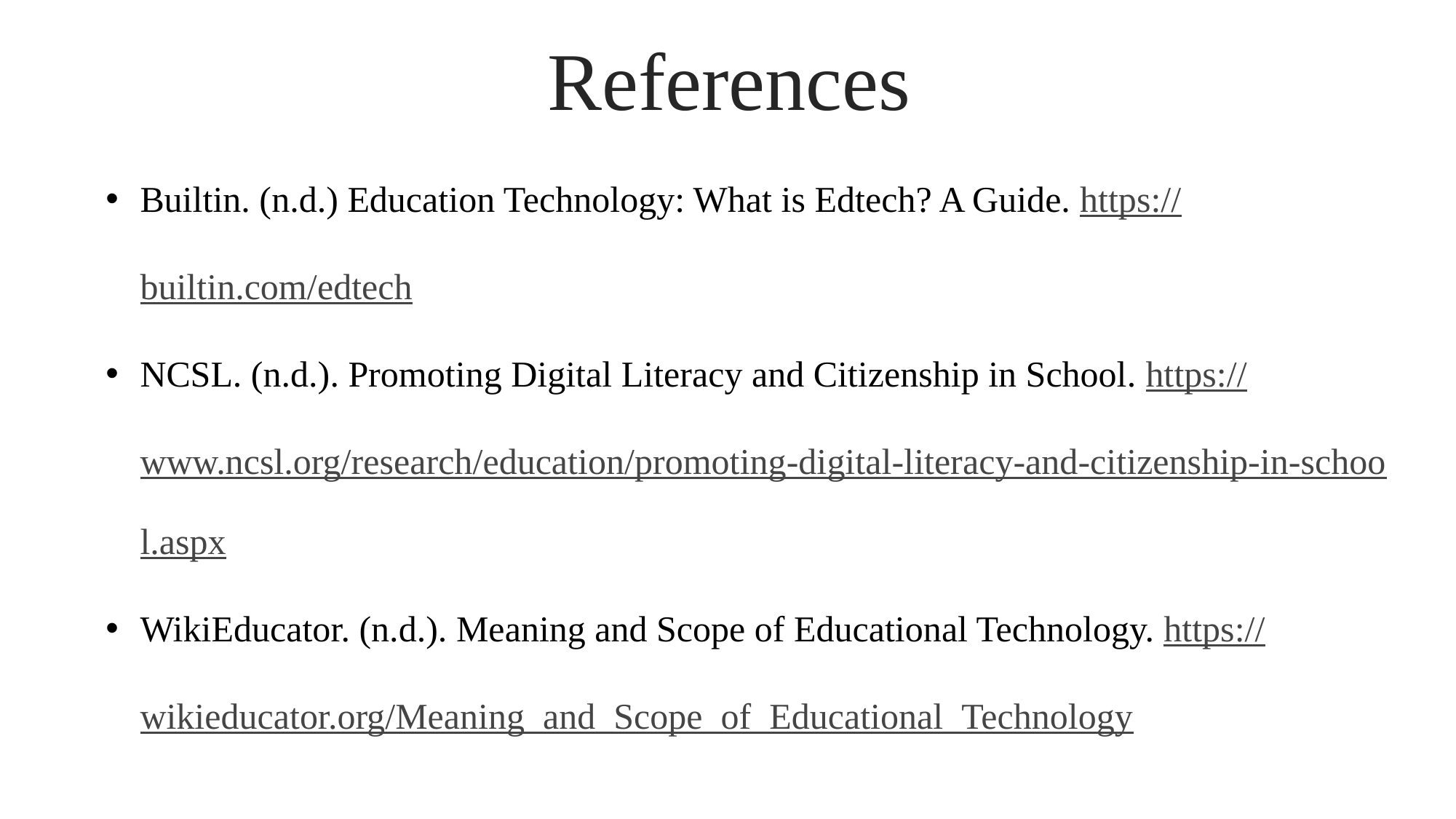

References
Builtin. (n.d.) Education Technology: What is Edtech? A Guide. https://builtin.com/edtech
NCSL. (n.d.). Promoting Digital Literacy and Citizenship in School. https://www.ncsl.org/research/education/promoting-digital-literacy-and-citizenship-in-school.aspx
WikiEducator. (n.d.). Meaning and Scope of Educational Technology. https://wikieducator.org/Meaning_and_Scope_of_Educational_Technology